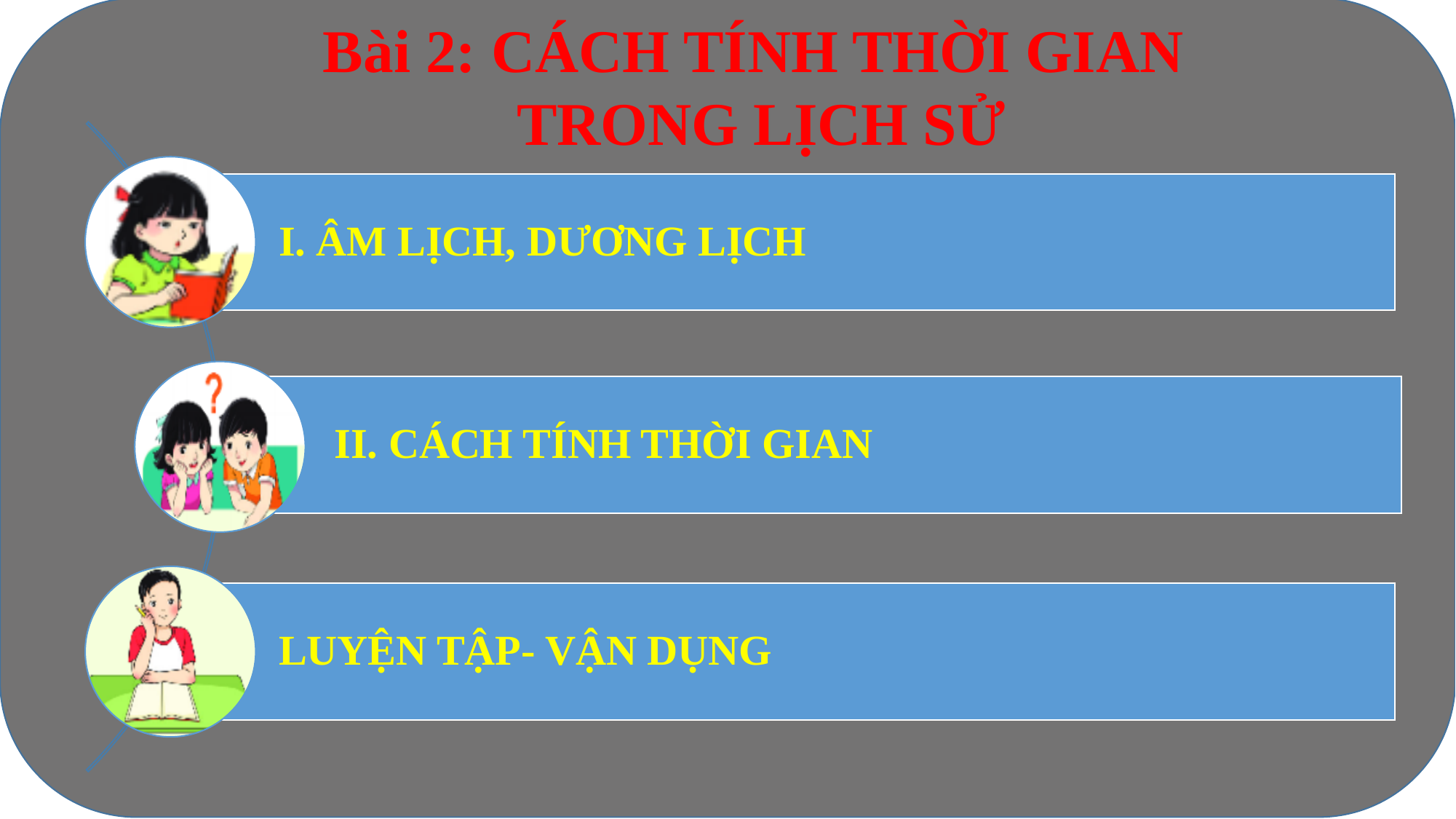

Bài 2: CÁCH TÍNH THỜI GIAN
TRONG LỊCH SỬ
I. ÂM LỊCH, DƯƠNG LỊCH
II. CÁCH TÍNH THỜI GIAN
LUYỆN TẬP- VẬN DỤNG